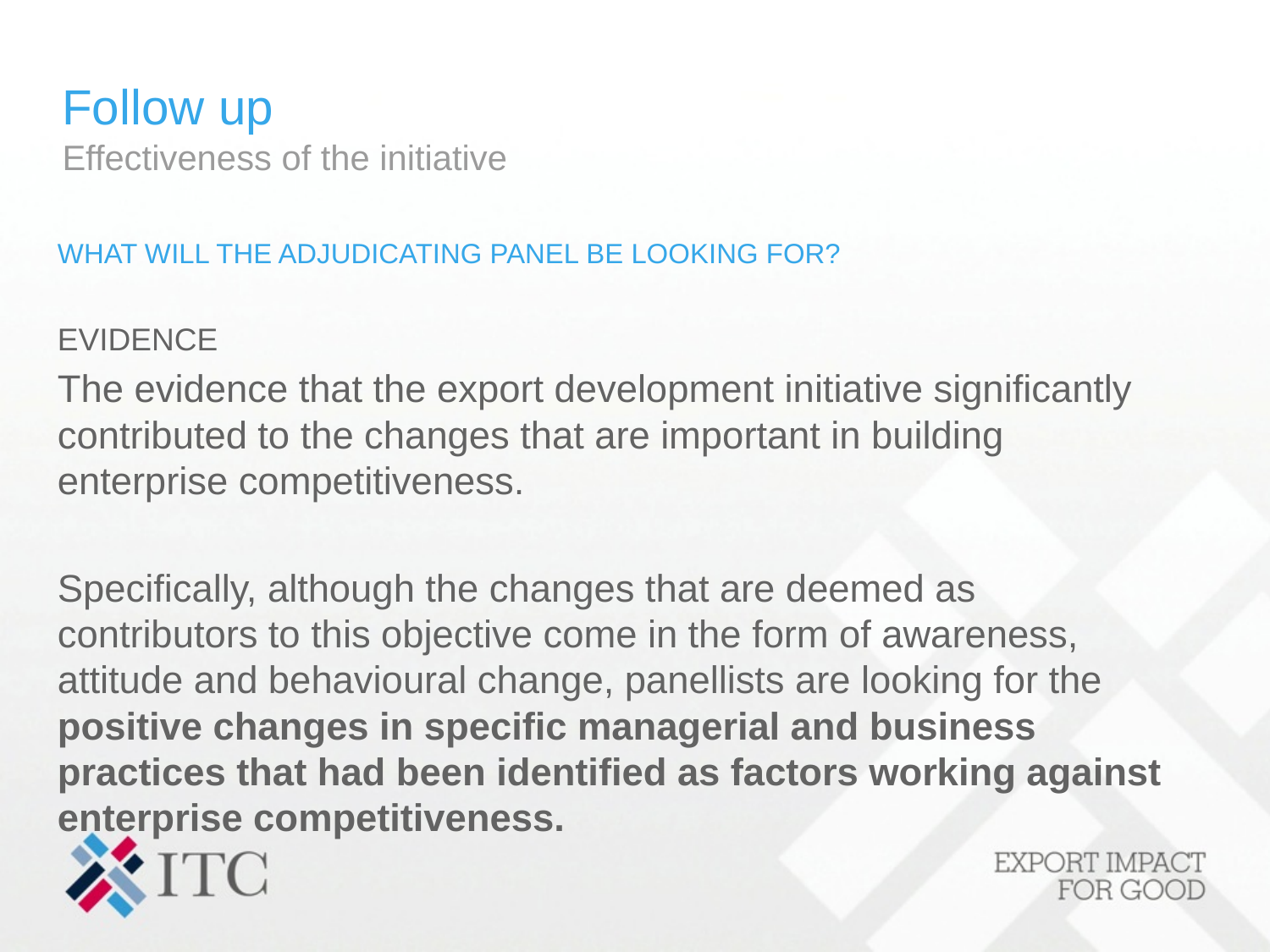

# Follow up Effectiveness of the initiative

WHAT WILL THE ADJUDICATING PANEL BE LOOKING FOR?

EVIDENCE
The evidence that the export development initiative significantly contributed to the changes that are important in building enterprise competitiveness.

Specifically, although the changes that are deemed as contributors to this objective come in the form of awareness, attitude and behavioural change, panellists are looking for the positive changes in specific managerial and business practices that had been identified as factors working against enterprise competitiveness.